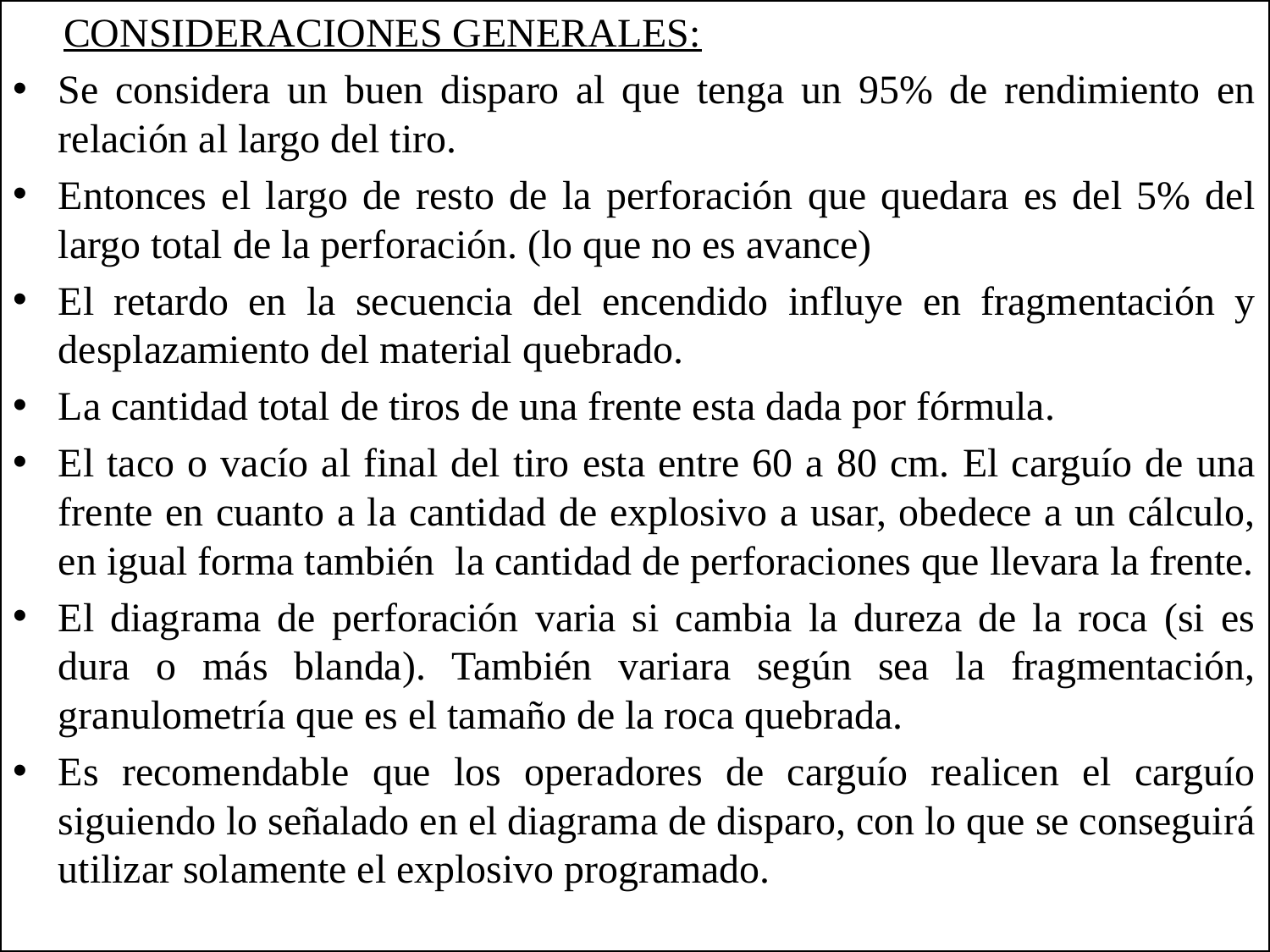

CONSIDERACIONES GENERALES:
Se considera un buen disparo al que tenga un 95% de rendimiento en relación al largo del tiro.
Entonces el largo de resto de la perforación que quedara es del 5% del largo total de la perforación. (lo que no es avance)
El retardo en la secuencia del encendido influye en fragmentación y desplazamiento del material quebrado.
La cantidad total de tiros de una frente esta dada por fórmula.
El taco o vacío al final del tiro esta entre 60 a 80 cm. El carguío de una frente en cuanto a la cantidad de explosivo a usar, obedece a un cálculo, en igual forma también  la cantidad de perforaciones que llevara la frente.
El diagrama de perforación varia si cambia la dureza de la roca (si es dura o más blanda). También variara según sea la fragmentación, granulometría que es el tamaño de la roca quebrada.
Es recomendable que los operadores de carguío realicen el carguío siguiendo lo señalado en el diagrama de disparo, con lo que se conseguirá utilizar solamente el explosivo programado.